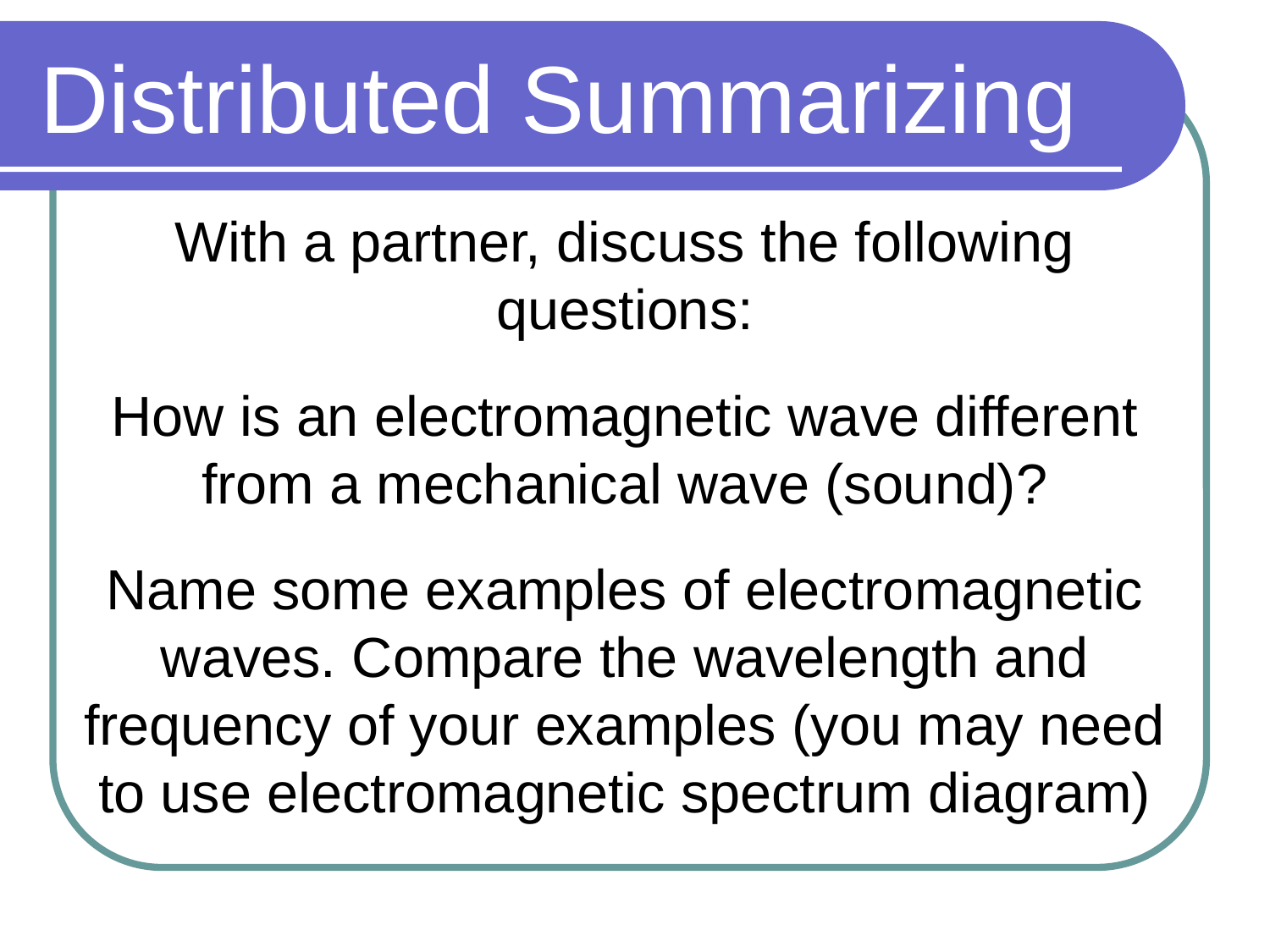

# Distributed Summarizing
With a partner, discuss the following questions:

How is an electromagnetic wave different from a mechanical wave (sound)?

Name some examples of electromagnetic waves. Compare the wavelength and frequency of your examples (you may need to use electromagnetic spectrum diagram)